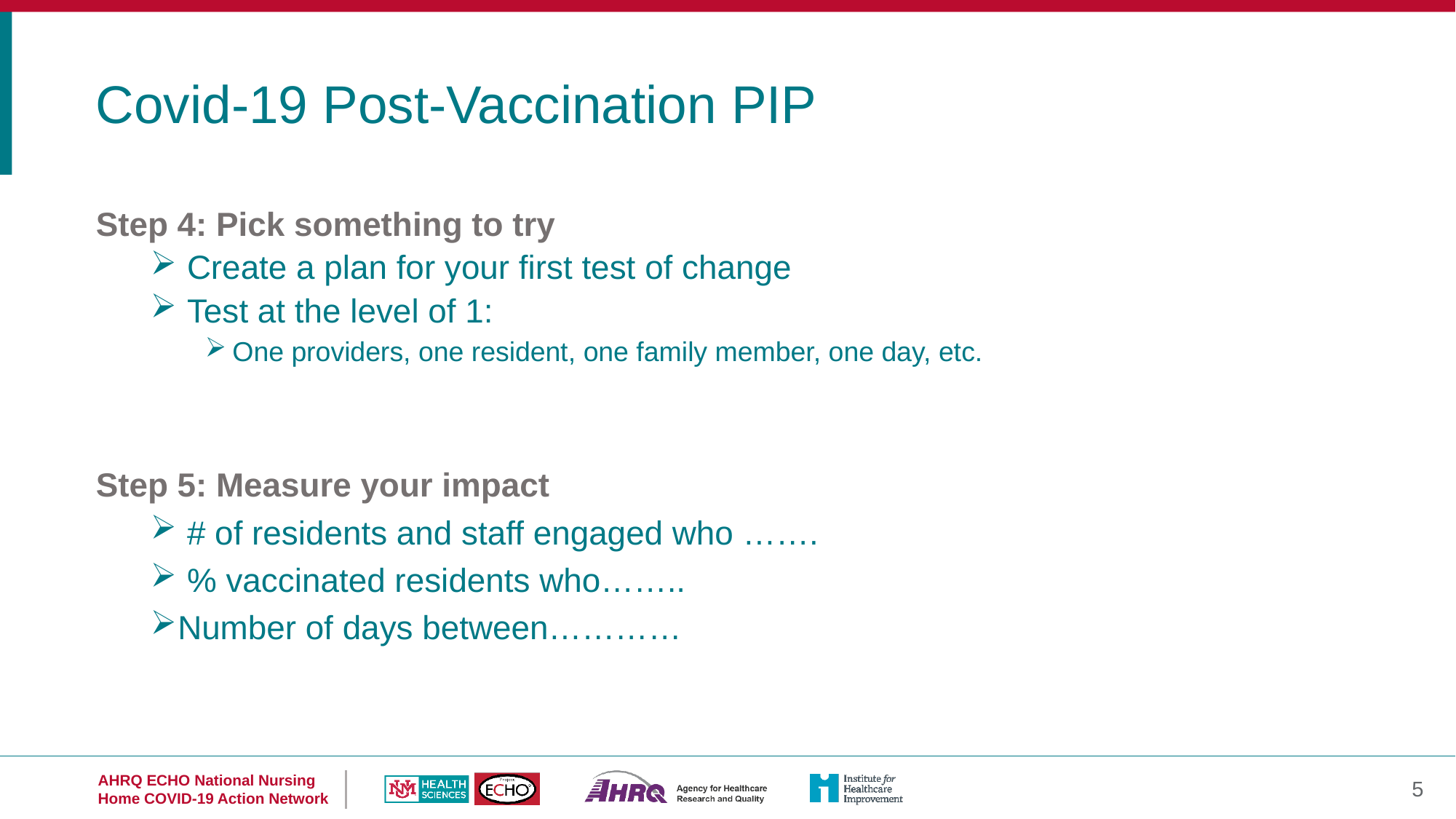

Covid-19 Post-Vaccination PIP
Step 4: Pick something to try
 Create a plan for your first test of change
 Test at the level of 1:
One providers, one resident, one family member, one day, etc.

Step 5: Measure your impact
 # of residents and staff engaged who …….
 % vaccinated residents who……..
Number of days between…………